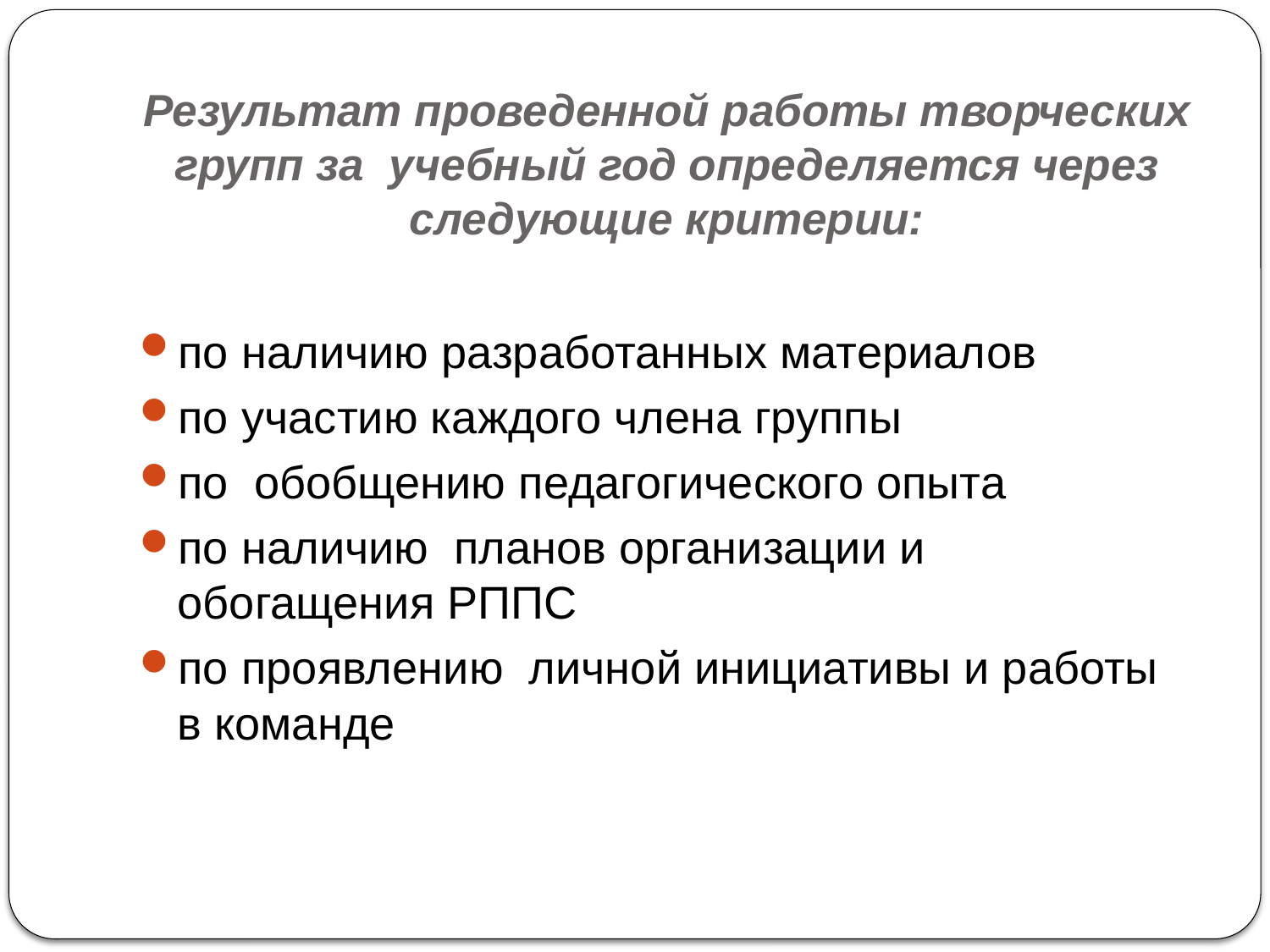

# Результат проведенной работы творческих групп за  учебный год определяется через следующие критерии:
по наличию разработанных материалов
по участию каждого члена группы
по  обобщению педагогического опыта
по наличию  планов организации и обогащения РППС
по проявлению  личной инициативы и работы в команде